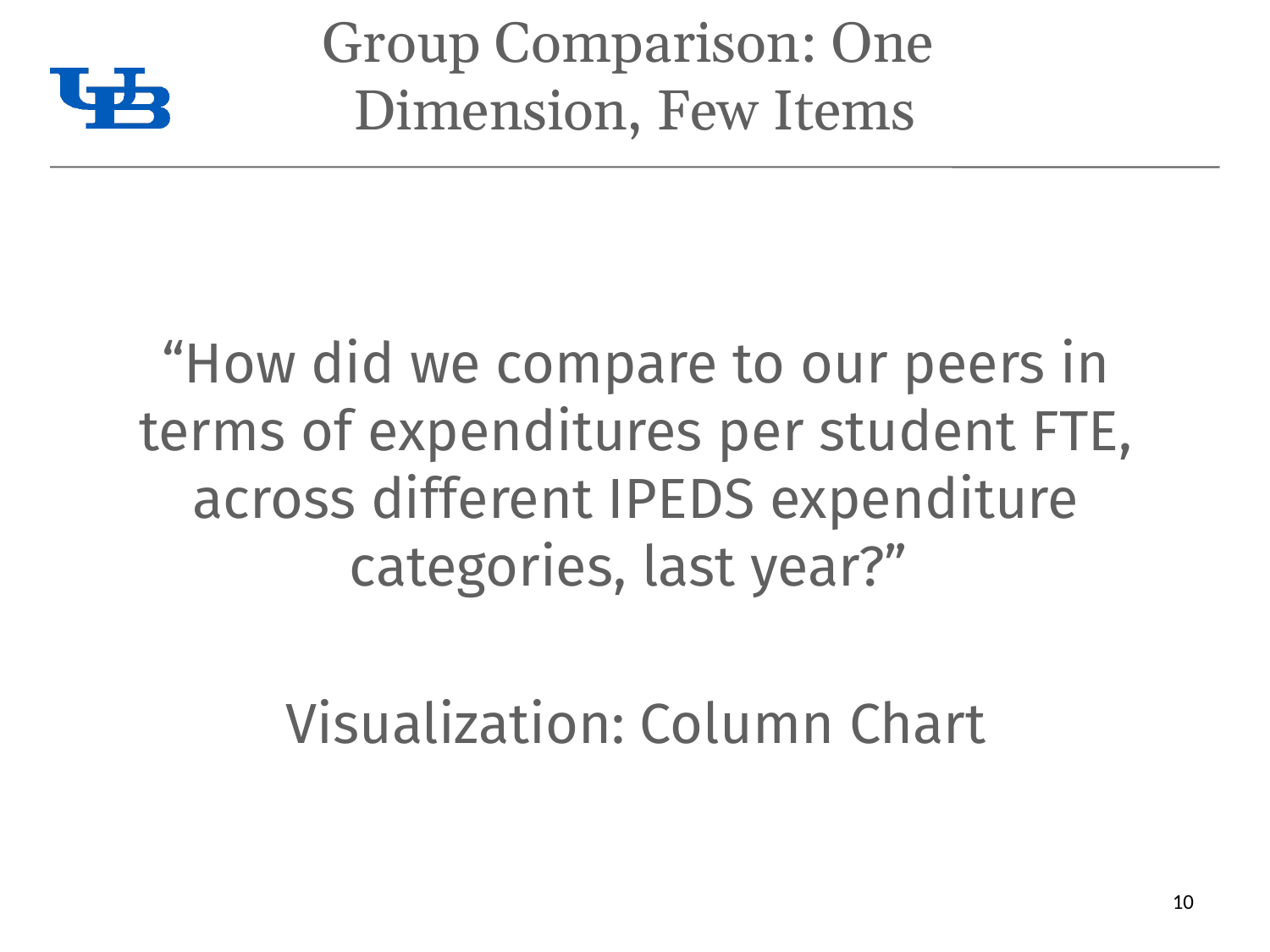

# Group Comparison: One Dimension, Few Items

“How did we compare to our peers in terms of expenditures per student FTE, across different IPEDS expenditure categories, last year?”

Visualization: Column Chart

10